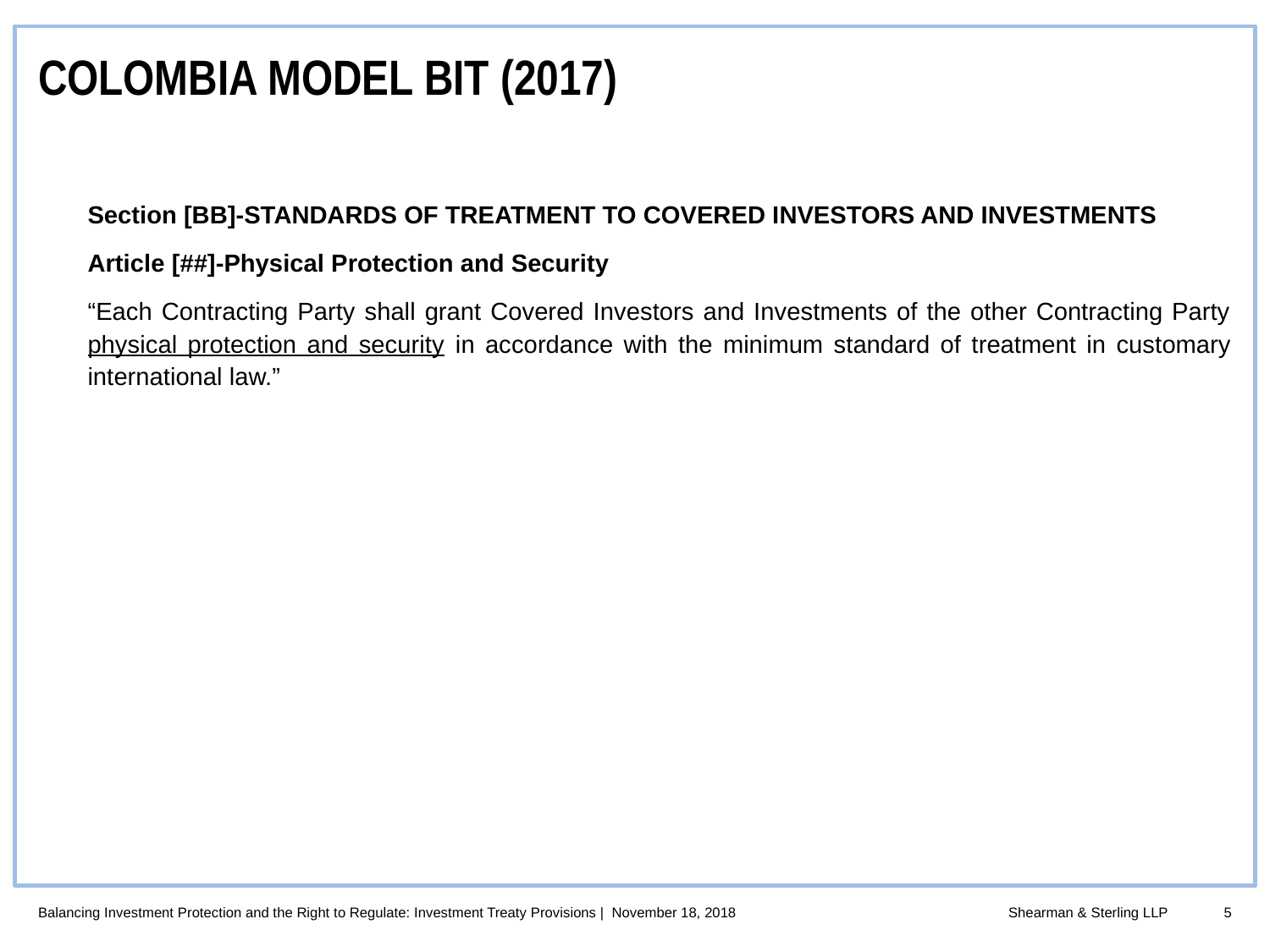

Colombia model bit (2017)
	Section [BB]-STANDARDS OF TREATMENT TO COVERED INVESTORS AND INVESTMENTS
	Article [##]-Physical Protection and Security
	“Each Contracting Party shall grant Covered Investors and Investments of the other Contracting Party physical protection and security in accordance with the minimum standard of treatment in customary international law.”